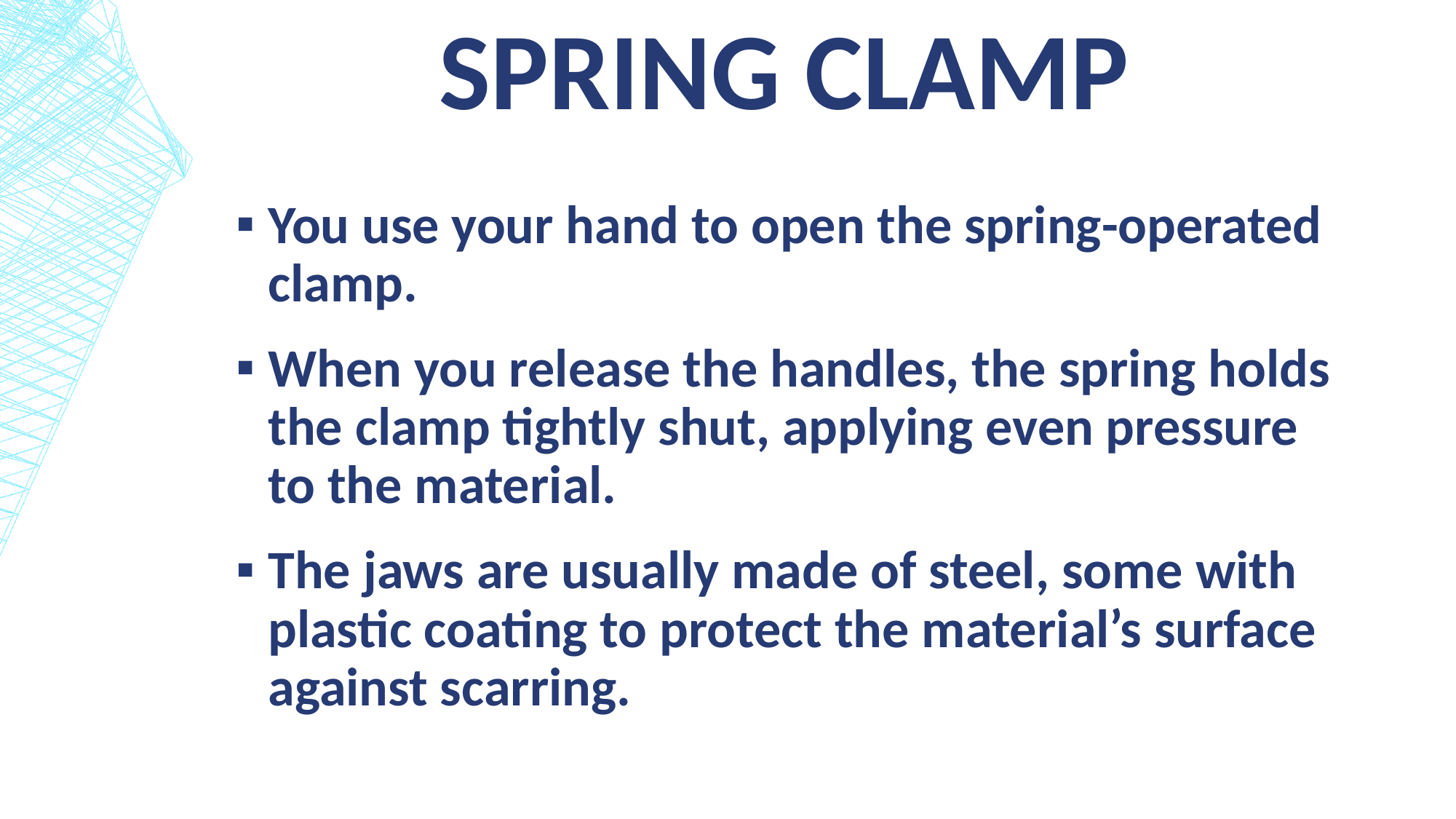

# Spring clamp
You use your hand to open the spring-operated clamp.
When you release the handles, the spring holds the clamp tightly shut, applying even pressure to the material.
The jaws are usually made of steel, some with plastic coating to protect the material’s surface against scarring.